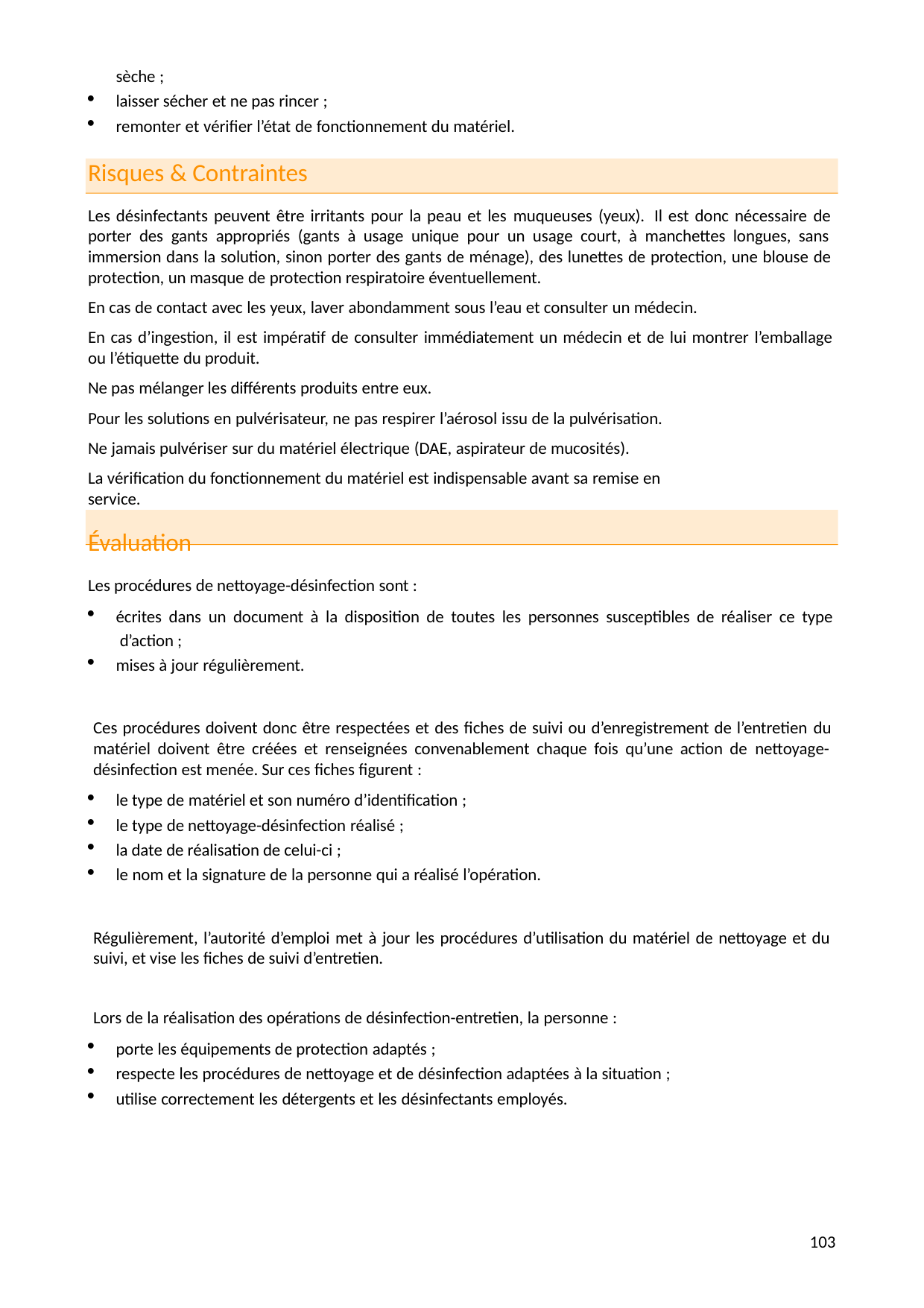

sèche ;
laisser sécher et ne pas rincer ;
remonter et vérifier l’état de fonctionnement du matériel.

Risques & Contraintes
Les désinfectants peuvent être irritants pour la peau et les muqueuses (yeux). Il est donc nécessaire de  porter des gants appropriés (gants à usage unique pour un usage court, à manchettes longues, sans  immersion dans la solution, sinon porter des gants de ménage), des lunettes de protection, une blouse de  protection, un masque de protection respiratoire éventuellement.
En cas de contact avec les yeux, laver abondamment sous l’eau et consulter un médecin.
En cas d’ingestion, il est impératif de consulter immédiatement un médecin et de lui montrer l’emballage  ou l’étiquette du produit.
Ne pas mélanger les différents produits entre eux.
Pour les solutions en pulvérisateur, ne pas respirer l’aérosol issu de la pulvérisation.  Ne jamais pulvériser sur du matériel électrique (DAE, aspirateur de mucosités).
La vérification du fonctionnement du matériel est indispensable avant sa remise en service.

Évaluation
Les procédures de nettoyage-désinfection sont :
écrites dans un document à la disposition de toutes les personnes susceptibles de réaliser ce type  d’action ;
mises à jour régulièrement.

Ces procédures doivent donc être respectées et des fiches de suivi ou d’enregistrement de l’entretien du  matériel doivent être créées et renseignées convenablement chaque fois qu’une action de nettoyage-  désinfection est menée. Sur ces fiches figurent :
le type de matériel et son numéro d’identification ;
le type de nettoyage-désinfection réalisé ;
la date de réalisation de celui-ci ;
le nom et la signature de la personne qui a réalisé l’opération.

Régulièrement, l’autorité d’emploi met à jour les procédures d’utilisation du matériel de nettoyage et du  suivi, et vise les fiches de suivi d’entretien.

Lors de la réalisation des opérations de désinfection-entretien, la personne :
porte les équipements de protection adaptés ;
respecte les procédures de nettoyage et de désinfection adaptées à la situation ;
utilise correctement les détergents et les désinfectants employés.

103